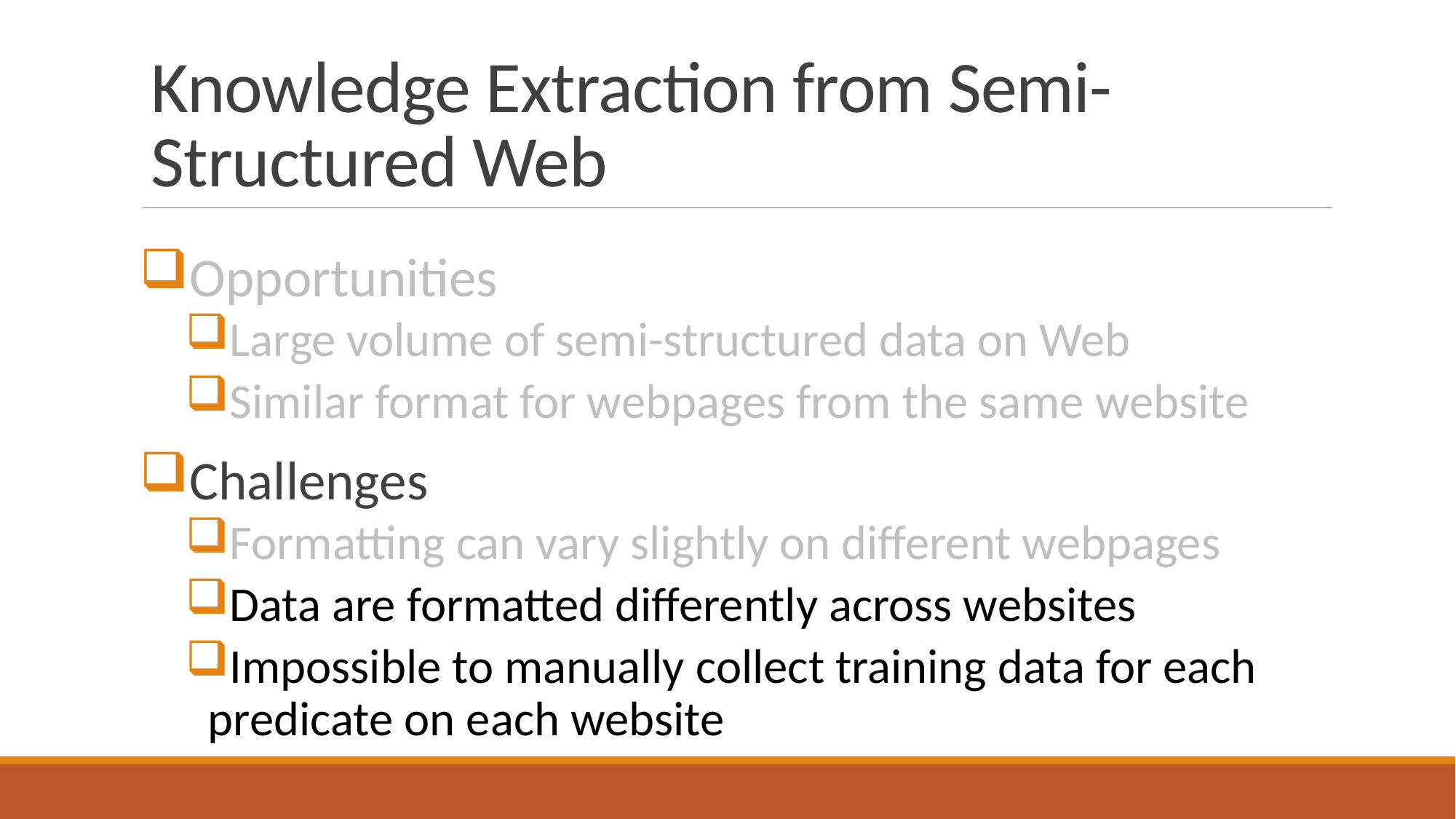

# Knowledge Extraction from Semi-Structured Web
Opportunities
Large volume of semi-structured data on Web
Similar format for webpages from the same website
Challenges
Formatting can vary slightly on different webpages
Data are formatted differently across websites
Impossible to manually collect training data for each predicate on each website